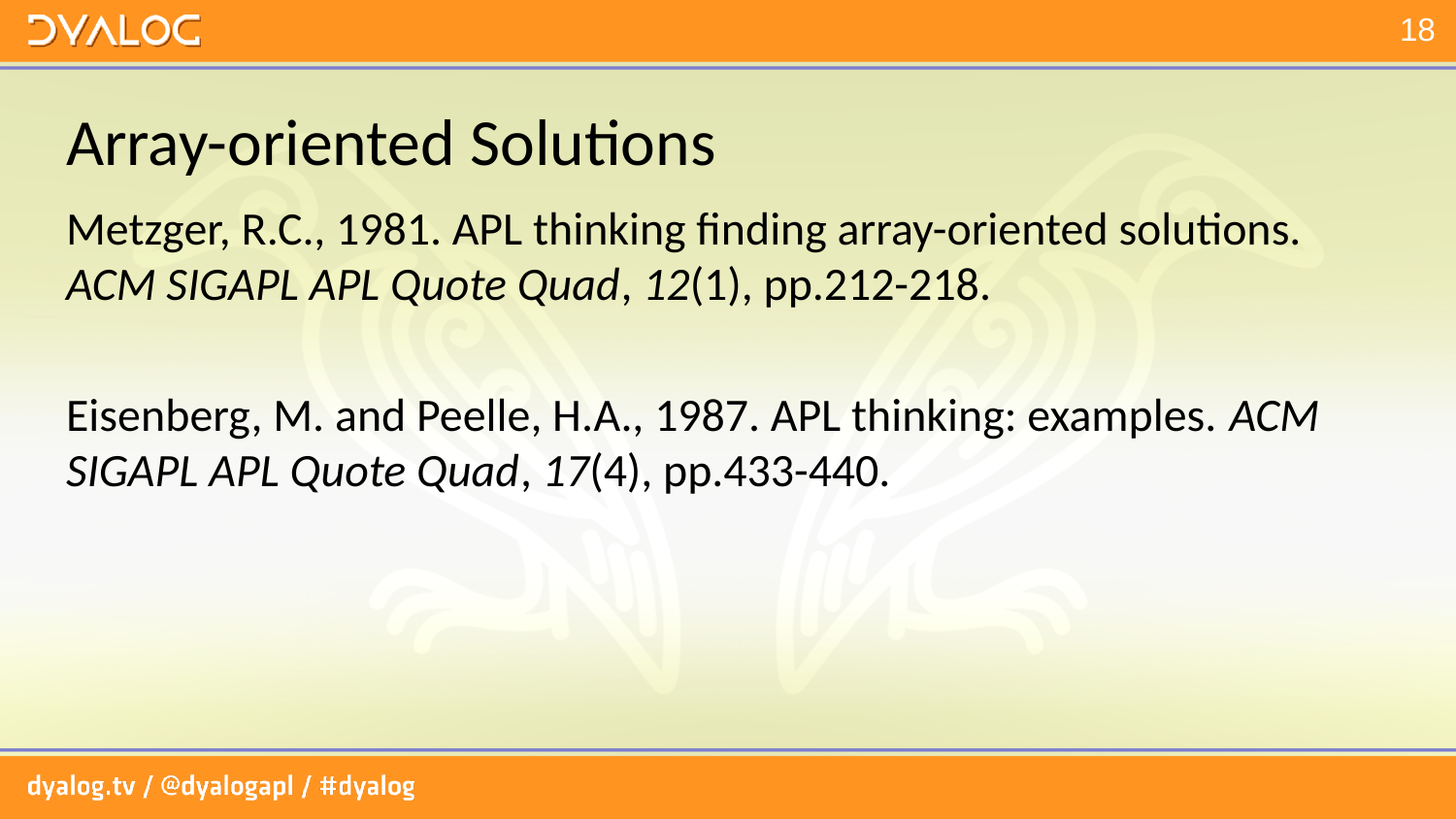

# Array-oriented Solutions
Metzger, R.C., 1981. APL thinking finding array-oriented solutions. ACM SIGAPL APL Quote Quad, 12(1), pp.212-218.

Eisenberg, M. and Peelle, H.A., 1987. APL thinking: examples. ACM SIGAPL APL Quote Quad, 17(4), pp.433-440.